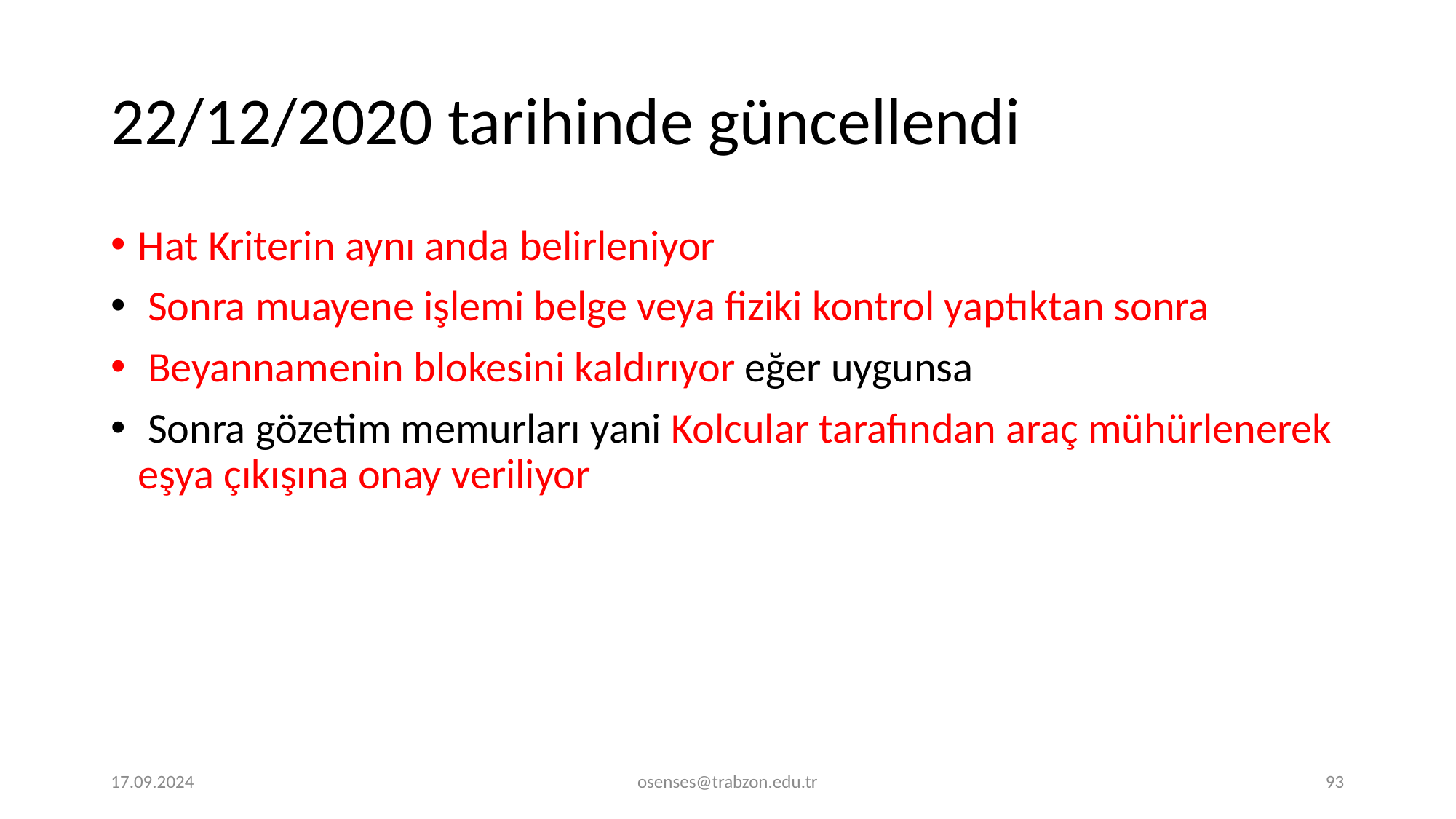

# 22/12/2020 tarihinde güncellendi
Hat Kriterin aynı anda belirleniyor
 Sonra muayene işlemi belge veya fiziki kontrol yaptıktan sonra
 Beyannamenin blokesini kaldırıyor eğer uygunsa
 Sonra gözetim memurları yani Kolcular tarafından araç mühürlenerek eşya çıkışına onay veriliyor

17.09.2024
osenses@trabzon.edu.tr
93